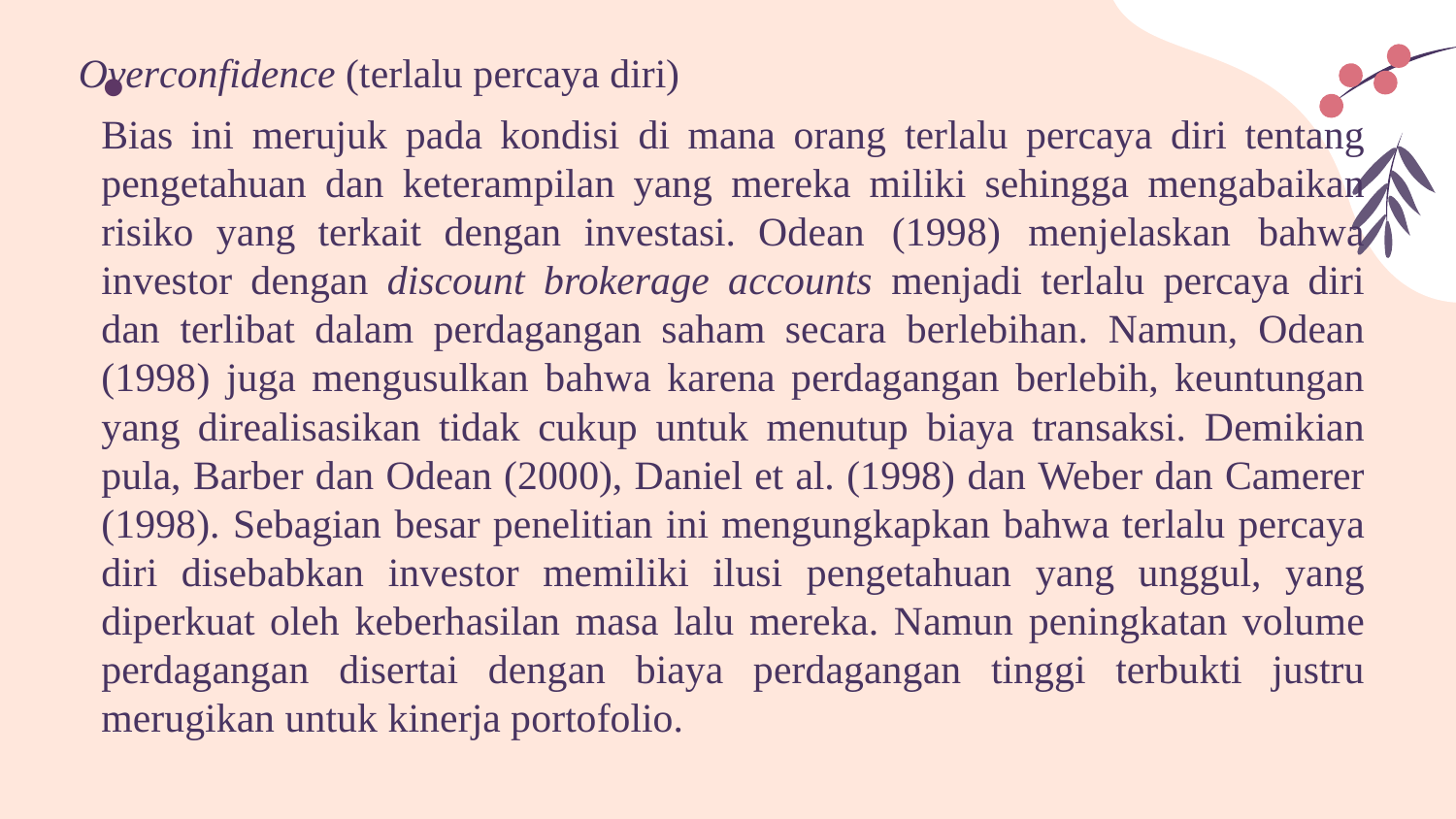

Overconfidence (terlalu percaya diri)

Bias ini merujuk pada kondisi di mana orang terlalu percaya diri tentang pengetahuan dan keterampilan yang mereka miliki sehingga mengabaikan risiko yang terkait dengan investasi. Odean (1998) menjelaskan bahwa investor dengan discount brokerage accounts menjadi terlalu percaya diri dan terlibat dalam perdagangan saham secara berlebihan. Namun, Odean (1998) juga mengusulkan bahwa karena perdagangan berlebih, keuntungan yang direalisasikan tidak cukup untuk menutup biaya transaksi. Demikian pula, Barber dan Odean (2000), Daniel et al. (1998) dan Weber dan Camerer (1998). Sebagian besar penelitian ini mengungkapkan bahwa terlalu percaya diri disebabkan investor memiliki ilusi pengetahuan yang unggul, yang diperkuat oleh keberhasilan masa lalu mereka. Namun peningkatan volume perdagangan disertai dengan biaya perdagangan tinggi terbukti justru merugikan untuk kinerja portofolio.